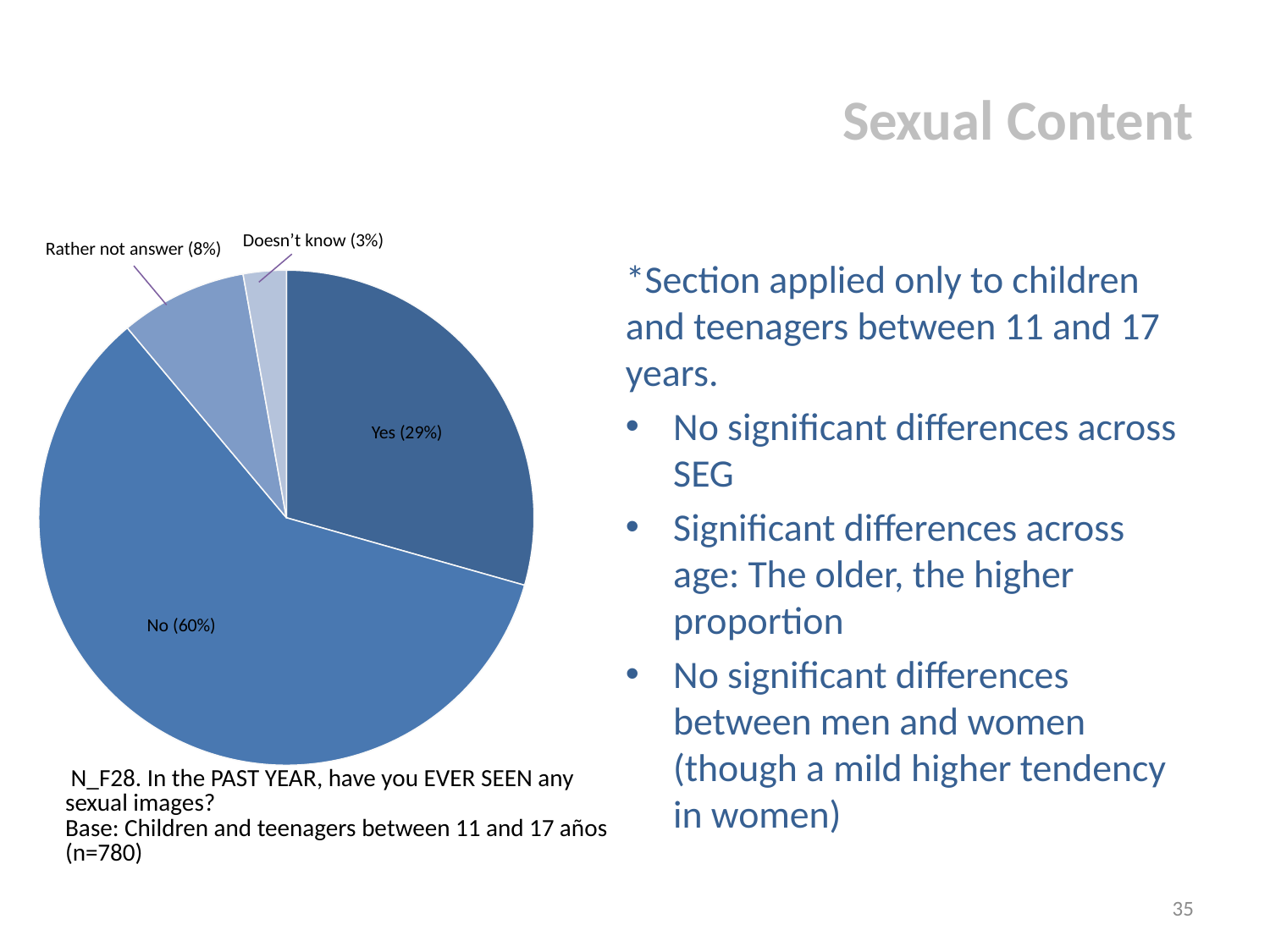

# Sexual Content
Doesn’t know (3%)
Rather not answer (8%)
*Section applied only to children and teenagers between 11 and 17 years.
No significant differences across SEG
Significant differences across age: The older, the higher proportion
No significant differences between men and women (though a mild higher tendency in women)

### Chart

| Category | Columna1 |
|---|---|
| Sí | 29.4 |
| No | 59.5 |
| Prefiero no responder | 8.3 |
| No sé | 2.8 |
Yes (29%)
No (60%)
| N\_F28. In the PAST YEAR, have you EVER SEEN any sexual images? Base: Children and teenagers between 11 and 17 años (n=780) |
| --- |
35